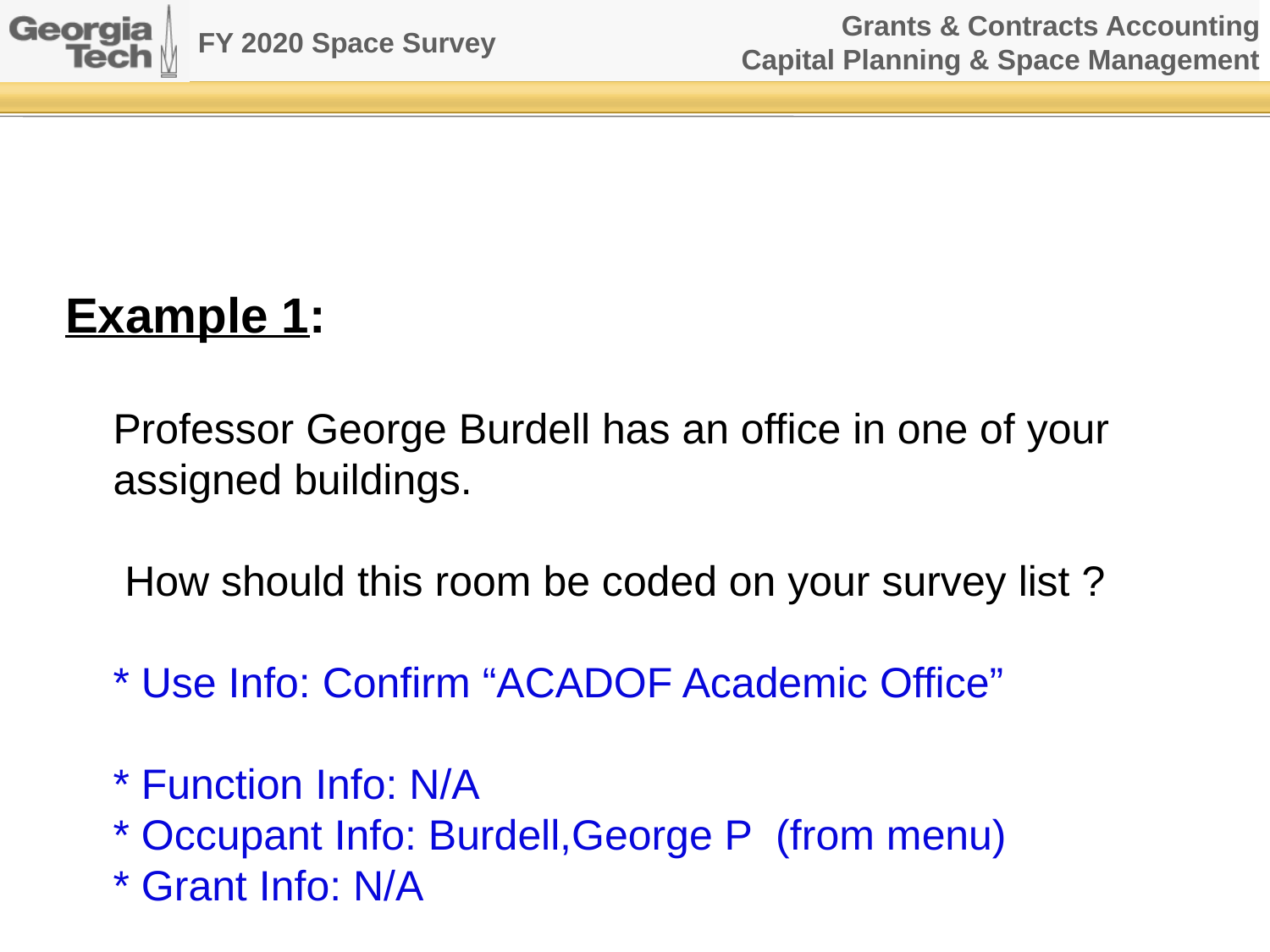

Example 1:

	Professor George Burdell has an office in one of your assigned buildings.

     How should this room be coded on your survey list ?

	* Use Info: Confirm “ACADOF Academic Office”
	* Function Info: N/A
	* Occupant Info: Burdell,George P  (from menu)
	* Grant Info: N/A